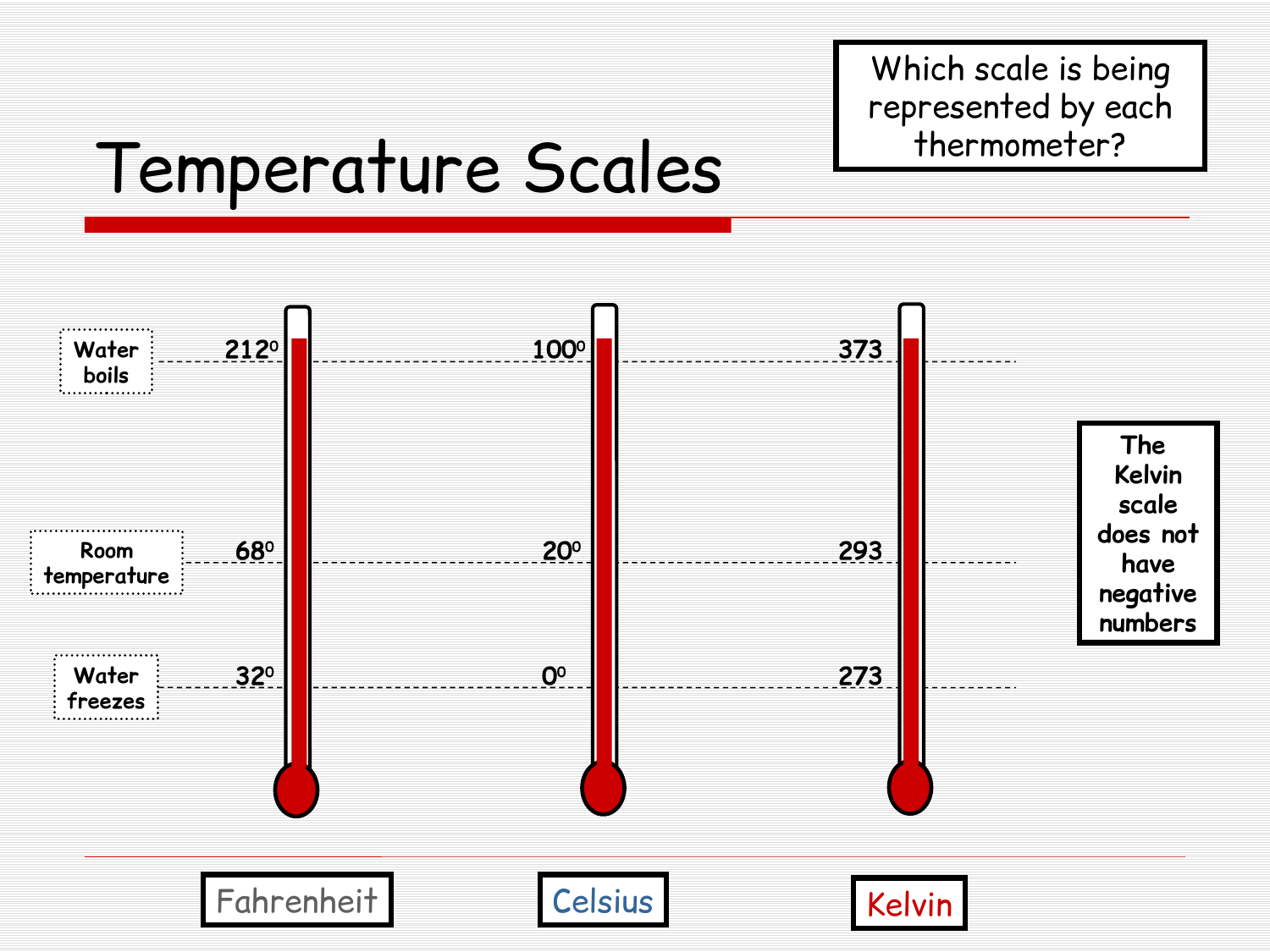

# Temperature Scales
Which scale is being
represented by each thermometer?

2120
1000
373
Water
boils

The
Kelvin
scale
does not
have negative
numbers
680
200
293
Room
temperature

320
00
273
Water
freezes

Fahrenheit
Celsius
Kelvin